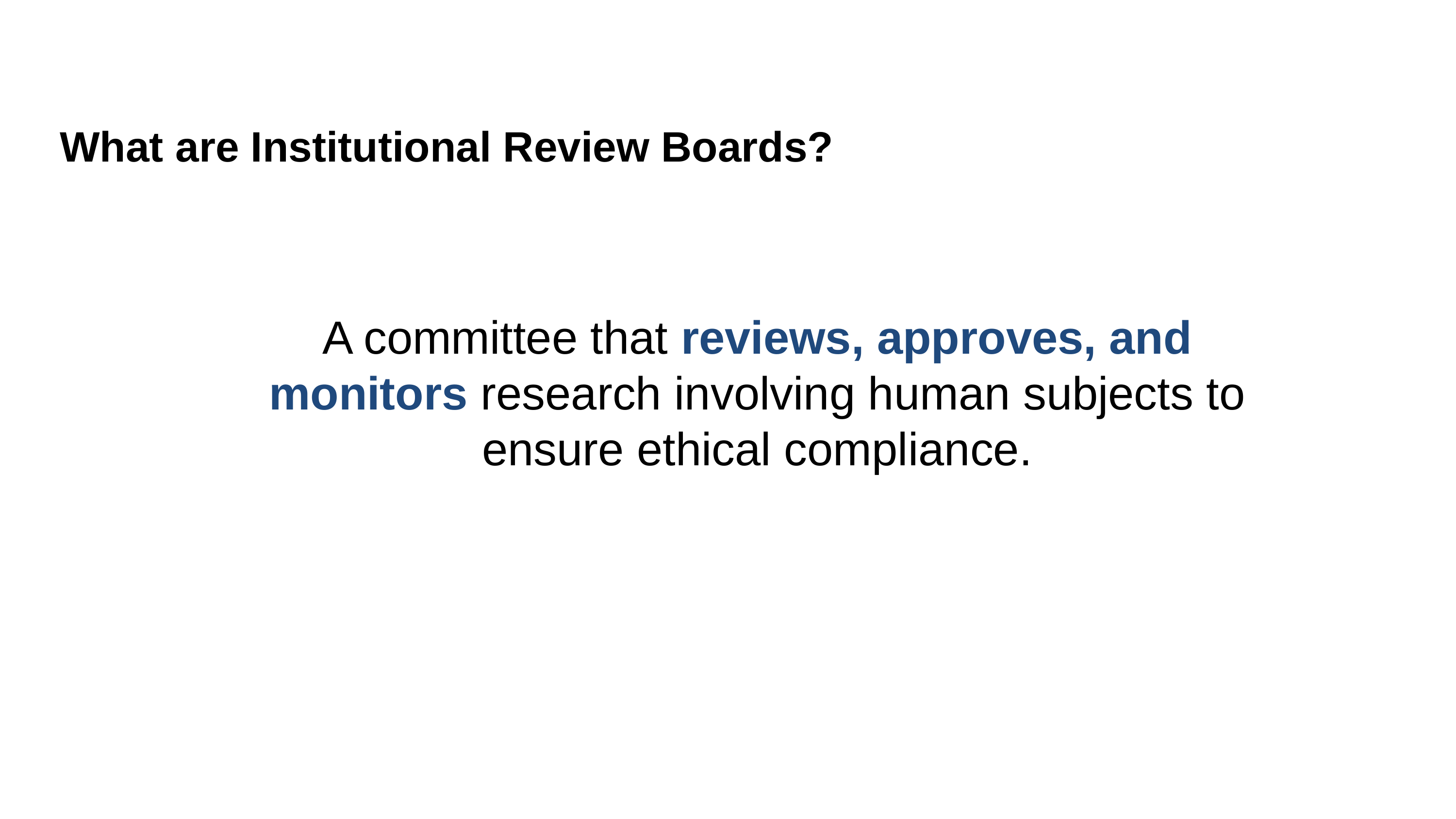

What are Institutional Review Boards?

A committee that reviews, approves, and monitors research involving human subjects to ensure ethical compliance.